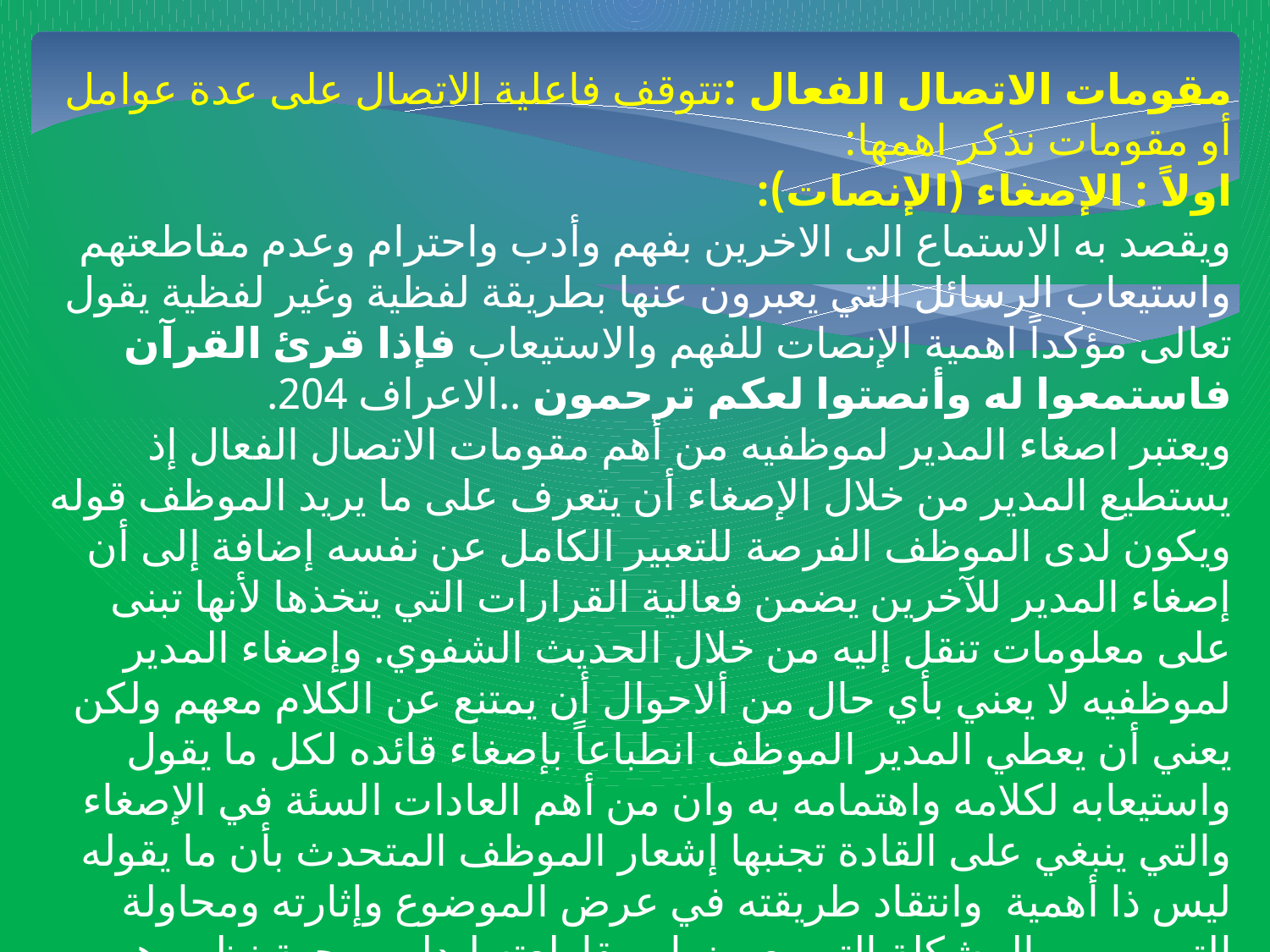

مقومات الاتصال الفعال :تتوقف فاعلية الاتصال على عدة عوامل أو مقومات نذكر اهمها:
اولاً : الإصغاء (الإنصات):
ويقصد به الاستماع الى الاخرين بفهم وأدب واحترام وعدم مقاطعتهم واستيعاب الرسائل التي يعبرون عنها بطريقة لفظية وغير لفظية يقول تعالى مؤكداً اهمية الإنصات للفهم والاستيعاب فإذا قرئ القرآن فاستمعوا له وأنصتوا لعكم ترحمون ..الاعراف 204.
ويعتبر اصغاء المدير لموظفيه من أهم مقومات الاتصال الفعال إذ يستطيع المدير من خلال الإصغاء أن يتعرف على ما يريد الموظف قوله ويكون لدى الموظف الفرصة للتعبير الكامل عن نفسه إضافة إلى أن إصغاء المدير للآخرين يضمن فعالية القرارات التي يتخذها لأنها تبنى على معلومات تنقل إليه من خلال الحديث الشفوي. وإصغاء المدير لموظفيه لا يعني بأي حال من ألاحوال أن يمتنع عن الكلام معهم ولكن يعني أن يعطي المدير الموظف انطباعاً بإصغاء قائده لكل ما يقول واستيعابه لكلامه واهتمامه به وان من أهم العادات السئة في الإصغاء والتي ينبغي على القادة تجنبها إشعار الموظف المتحدث بأن ما يقوله ليس ذا أهمية  وانتقاد طريقته في عرض الموضوع وإثارته ومحاولة التهرب من المشكلة التي يعرضها ومقاطعته ليدلي بوجهة نظره هو وتغير الحديث فجأة بدون أسباب وعدم تهيئة الفرصة للجلسات الهادئة التي تسمح للموظف بالإضافة عما يجول بخاطره .